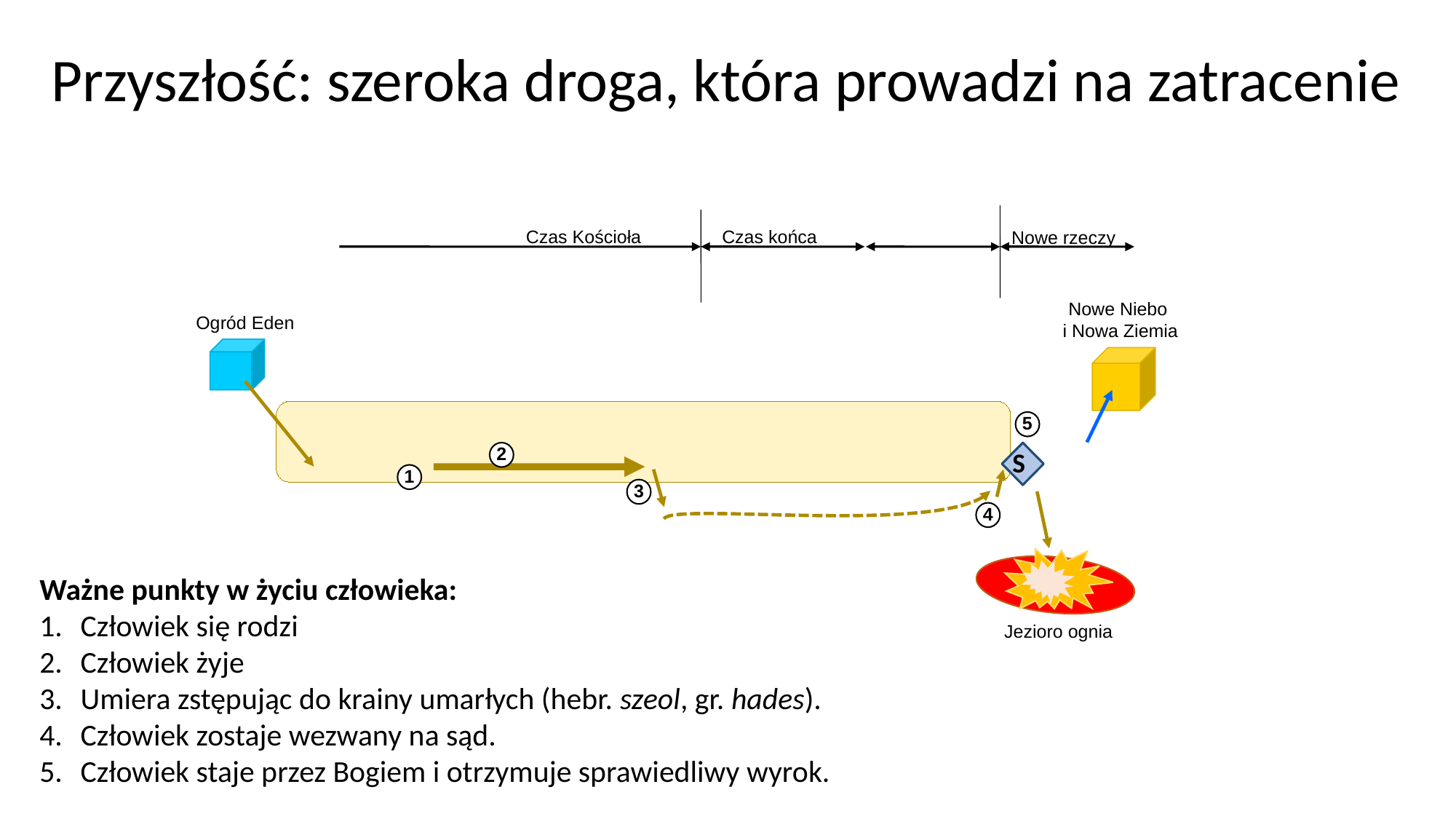

# Przyszłość: szeroka droga, która prowadzi na zatracenie

Czas Kościoła
Czas końca
Nowe rzeczy

Nowe Niebo
 i Nowa Ziemia
Ogród Eden

5
2
S
1

3

4

Ważne punkty w życiu człowieka:
Człowiek się rodzi
Człowiek żyje
Umiera zstępując do krainy umarłych (hebr. szeol, gr. hades).
Człowiek zostaje wezwany na sąd.
Człowiek staje przez Bogiem i otrzymuje sprawiedliwy wyrok.
Jezioro ognia